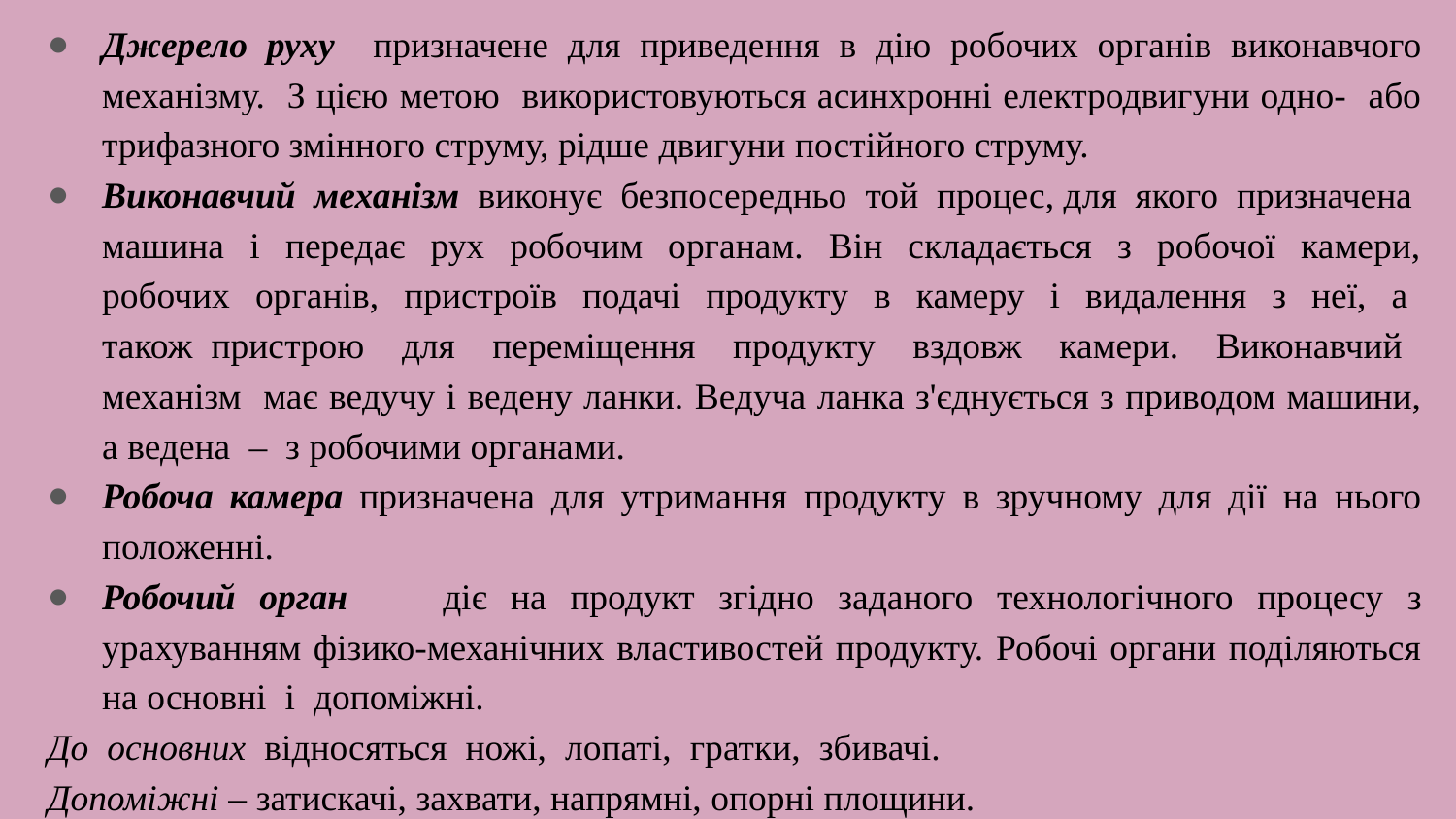

Джерело руху  призначене для приведення в дію робочих органів виконавчого механізму.  З цією метою  використовуються асинхронні електродвигуни одно-  або трифазного змінного струму, рідше двигуни постійного струму.
Виконавчий  механізм  виконує  безпосередньо  той  процес, для  якого  призначена  машина  і  передає  рух  робочим  органам.  Він  складається  з  робочої  камери, робочих  органів,  пристроїв  подачі  продукту  в  камеру  і  видалення  з  неї,  а  також пристрою  для  переміщення  продукту  вздовж  камери.  Виконавчий  механізм  має ведучу і ведену ланки. Ведуча ланка з'єднується з приводом машини, а ведена  –  з робочими органами.
Робоча камера призначена для утримання продукту в зручному для дії на нього положенні.
Робочий орган    діє на продукт згідно заданого технологічного процесу з урахуванням фізико-механічних властивостей продукту. Робочі органи поділяються на основні  і  допоміжні.
До  основних  відносяться  ножі,  лопаті,  гратки,  збивачі.
Допоміжні – затискачі, захвати, напрямні, опорні площини.